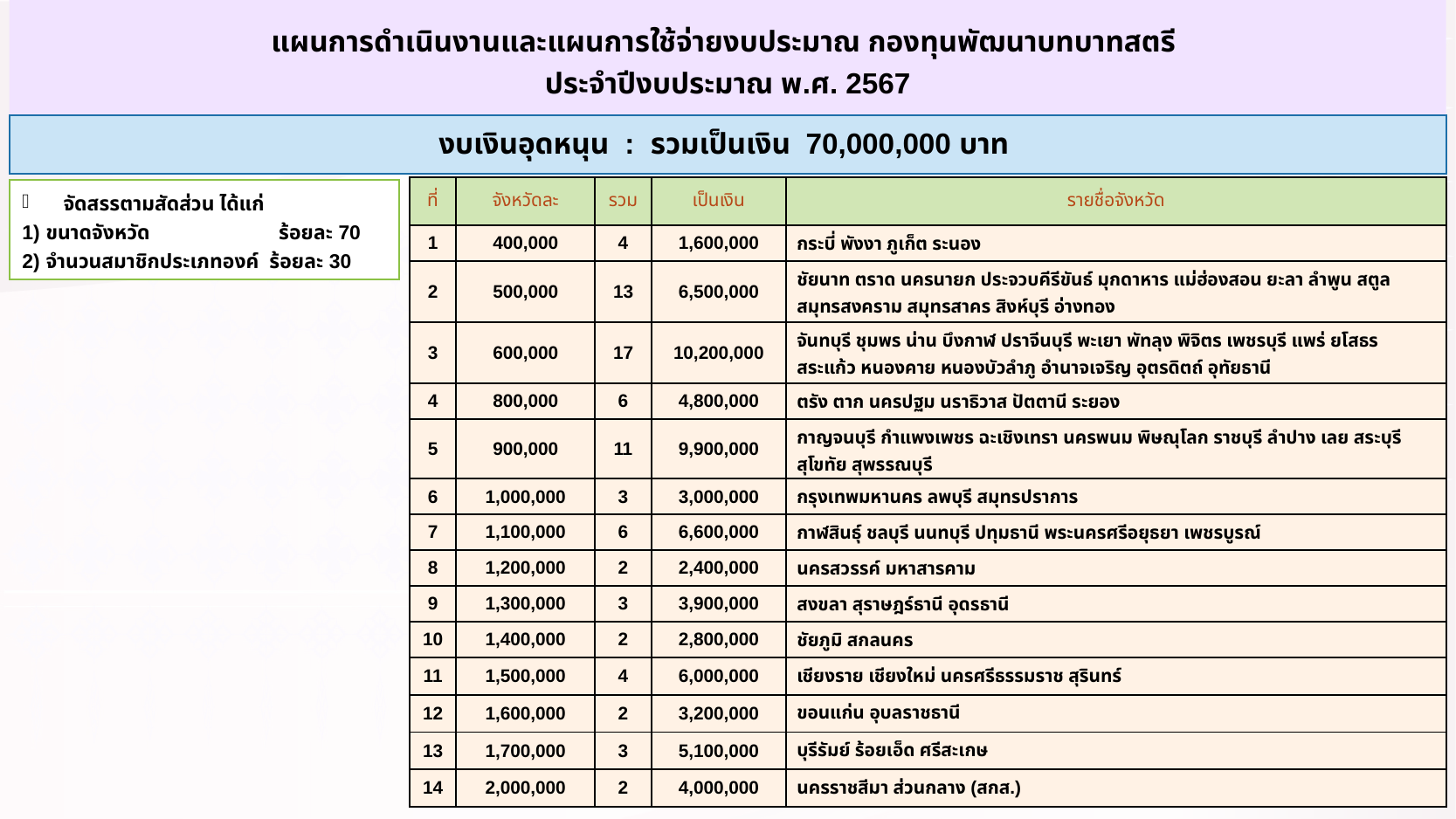

แผนการดำเนินงานและแผนการใช้จ่ายงบประมาณ กองทุนพัฒนาบทบาทสตรี
ประจำปีงบประมาณ พ.ศ. 2567
งบเงินอุดหนุน  :  รวมเป็นเงิน  70,000,000 บาท
| ที่ | จังหวัดละ | รวม | เป็นเงิน | รายชื่อจังหวัด |
| --- | --- | --- | --- | --- |
| 1 | 400,000 | 4 | 1,600,000 | กระบี่ พังงา ภูเก็ต ระนอง |
| 2 | 500,000 | 13 | 6,500,000 | ชัยนาท ตราด นครนายก ประจวบคีรีขันธ์ มุกดาหาร แม่ฮ่องสอน ยะลา ลำพูน สตูล สมุทรสงคราม สมุทรสาคร สิงห์บุรี อ่างทอง |
| 3 | 600,000 | 17 | 10,200,000 | จันทบุรี ชุมพร น่าน บึงกาฬ ปราจีนบุรี พะเยา พัทลุง พิจิตร เพชรบุรี แพร่ ยโสธร สระแก้ว หนองคาย หนองบัวลำภู อำนาจเจริญ อุตรดิตถ์ อุทัยธานี |
| 4 | 800,000 | 6 | 4,800,000 | ตรัง ตาก นครปฐม นราธิวาส ปัตตานี ระยอง |
| 5 | 900,000 | 11 | 9,900,000 | กาญจนบุรี กำแพงเพชร ฉะเชิงเทรา นครพนม พิษณุโลก ราชบุรี ลำปาง เลย สระบุรี สุโขทัย สุพรรณบุรี |
| 6 | 1,000,000 | 3 | 3,000,000 | กรุงเทพมหานคร ลพบุรี สมุทรปราการ |
| 7 | 1,100,000 | 6 | 6,600,000 | กาฬสินธุ์ ชลบุรี นนทบุรี ปทุมธานี พระนครศรีอยุธยา เพชรบูรณ์ |
| 8 | 1,200,000 | 2 | 2,400,000 | นครสวรรค์ มหาสารคาม |
| 9 | 1,300,000 | 3 | 3,900,000 | สงขลา สุราษฎร์ธานี อุดรธานี |
| 10 | 1,400,000 | 2 | 2,800,000 | ชัยภูมิ สกลนคร |
| 11 | 1,500,000 | 4 | 6,000,000 | เชียงราย เชียงใหม่ นครศรีธรรมราช สุรินทร์ |
| 12 | 1,600,000 | 2 | 3,200,000 | ขอนแก่น อุบลราชธานี |
| 13 | 1,700,000 | 3 | 5,100,000 | บุรีรัมย์ ร้อยเอ็ด ศรีสะเกษ |
| 14 | 2,000,000 | 2 | 4,000,000 | นครราชสีมา ส่วนกลาง (สกส.) |
จัดสรรตามสัดส่วน ได้แก่
1) ขนาดจังหวัด	                        ร้อยละ 70
2) จำนวนสมาชิกประเภทองค์  ร้อยละ 30